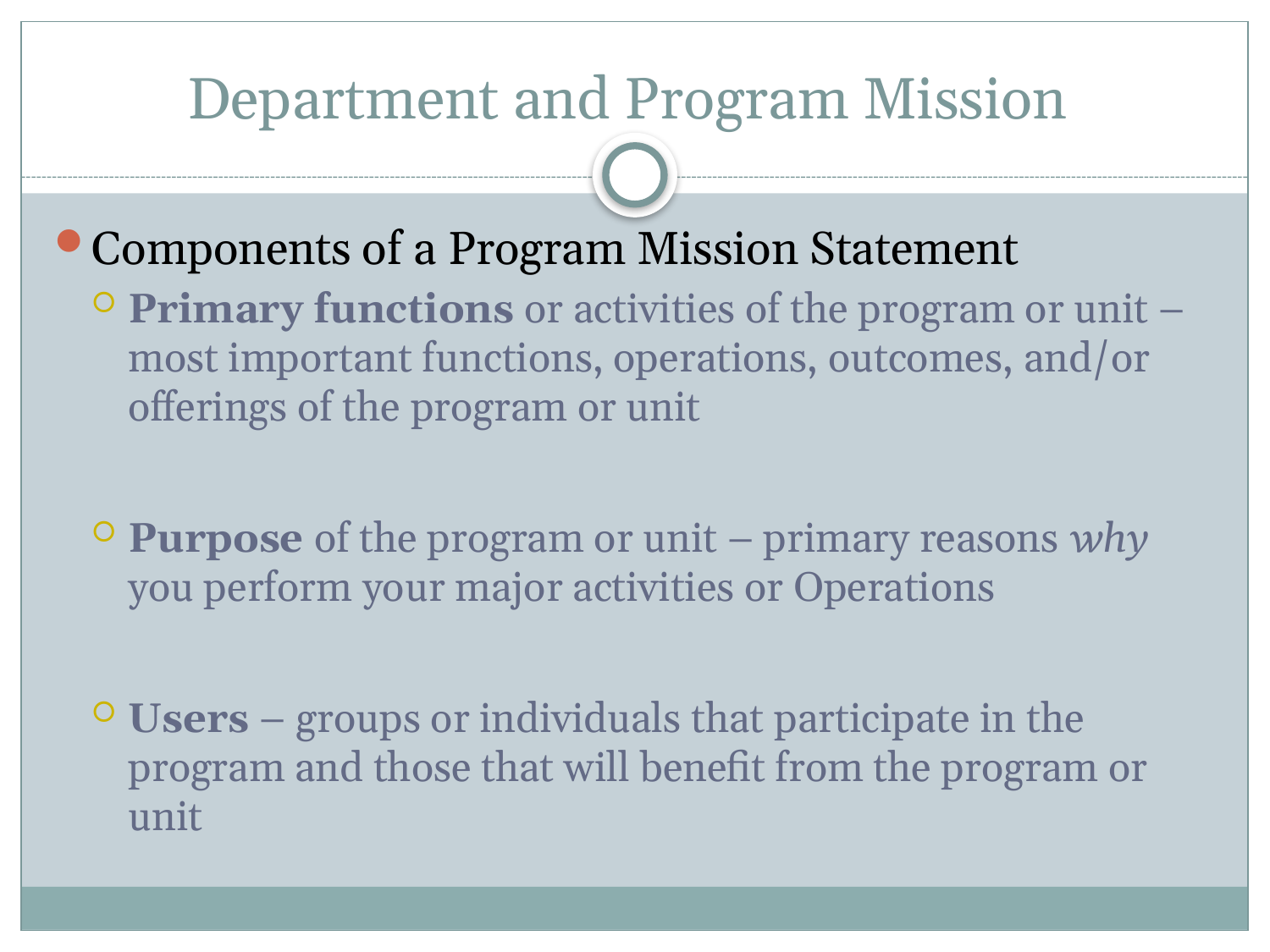

# Department and Program Mission
Components of a Program Mission Statement
Primary functions or activities of the program or unit – most important functions, operations, outcomes, and/or offerings of the program or unit

Purpose of the program or unit – primary reasons why you perform your major activities or Operations

Users – groups or individuals that participate in the program and those that will benefit from the program or unit